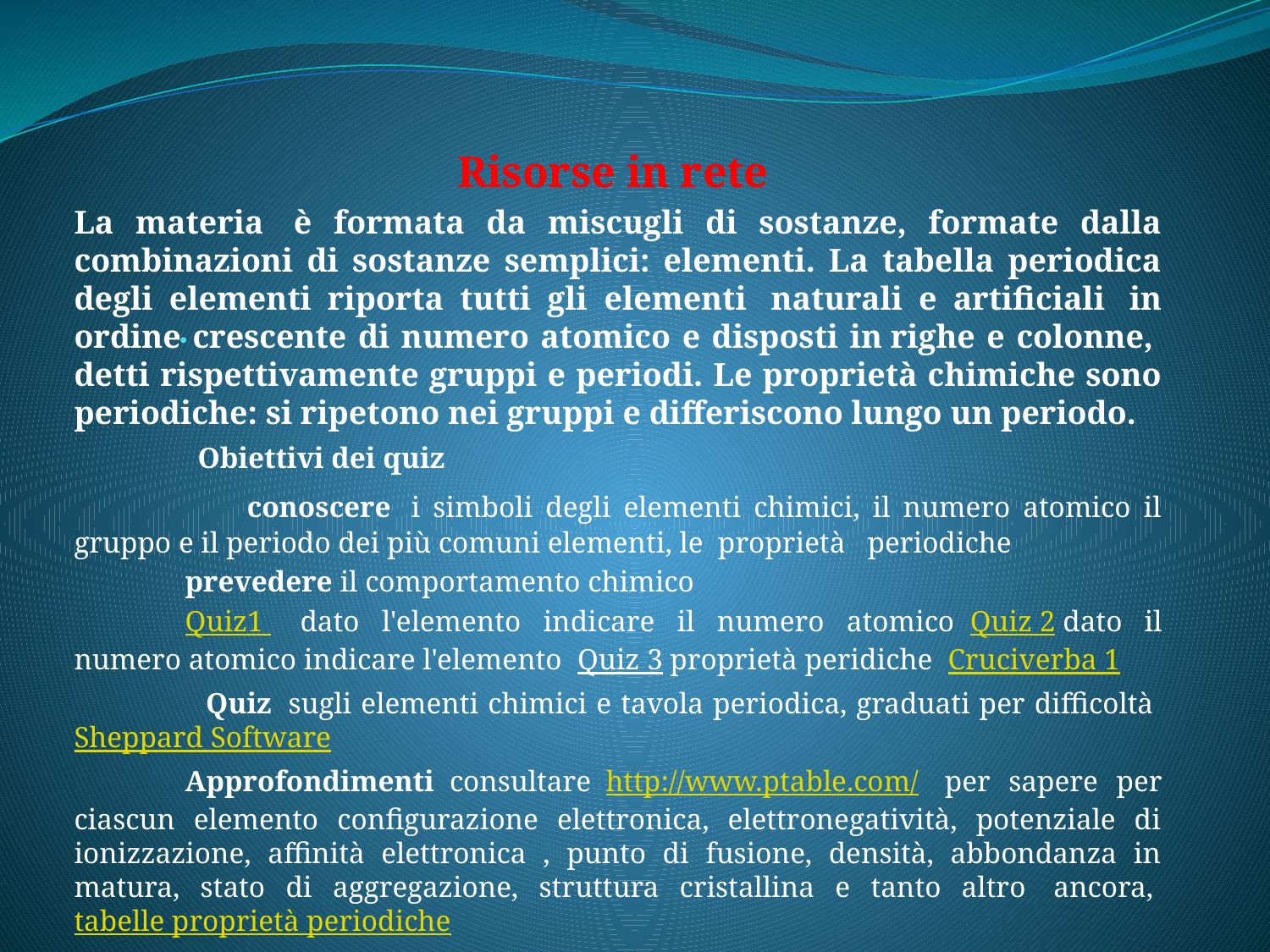

# .
 Risorse in rete
La materia  è formata da miscugli di sostanze, formate dalla combinazioni di sostanze semplici: elementi. La tabella periodica degli elementi riporta tutti gli elementi  naturali e artificiali  in ordine crescente di numero atomico e disposti in righe e colonne,  detti rispettivamente gruppi e periodi. Le proprietà chimiche sono periodiche: si ripetono nei gruppi e differiscono lungo un periodo.
               Obiettivi dei quiz
                   conoscere  i simboli degli elementi chimici, il numero atomico il gruppo e il periodo dei più comuni elementi, le  proprietà   periodiche
               prevedere il comportamento chimico
               Quiz1   dato l'elemento indicare il numero atomico  Quiz 2 dato il numero atomico indicare l'elemento  Quiz 3 proprietà peridiche  Cruciverba 1
              Quiz  sugli elementi chimici e tavola periodica, graduati per difficoltà Sheppard Software
               Approfondimenti  consultare  http://www.ptable.com/  per sapere per ciascun elemento configurazione elettronica, elettronegatività, potenziale di ionizzazione, affinità elettronica , punto di fusione, densità, abbondanza in matura, stato di aggregazione, struttura cristallina e tanto altro  ancora, tabelle proprietà periodiche